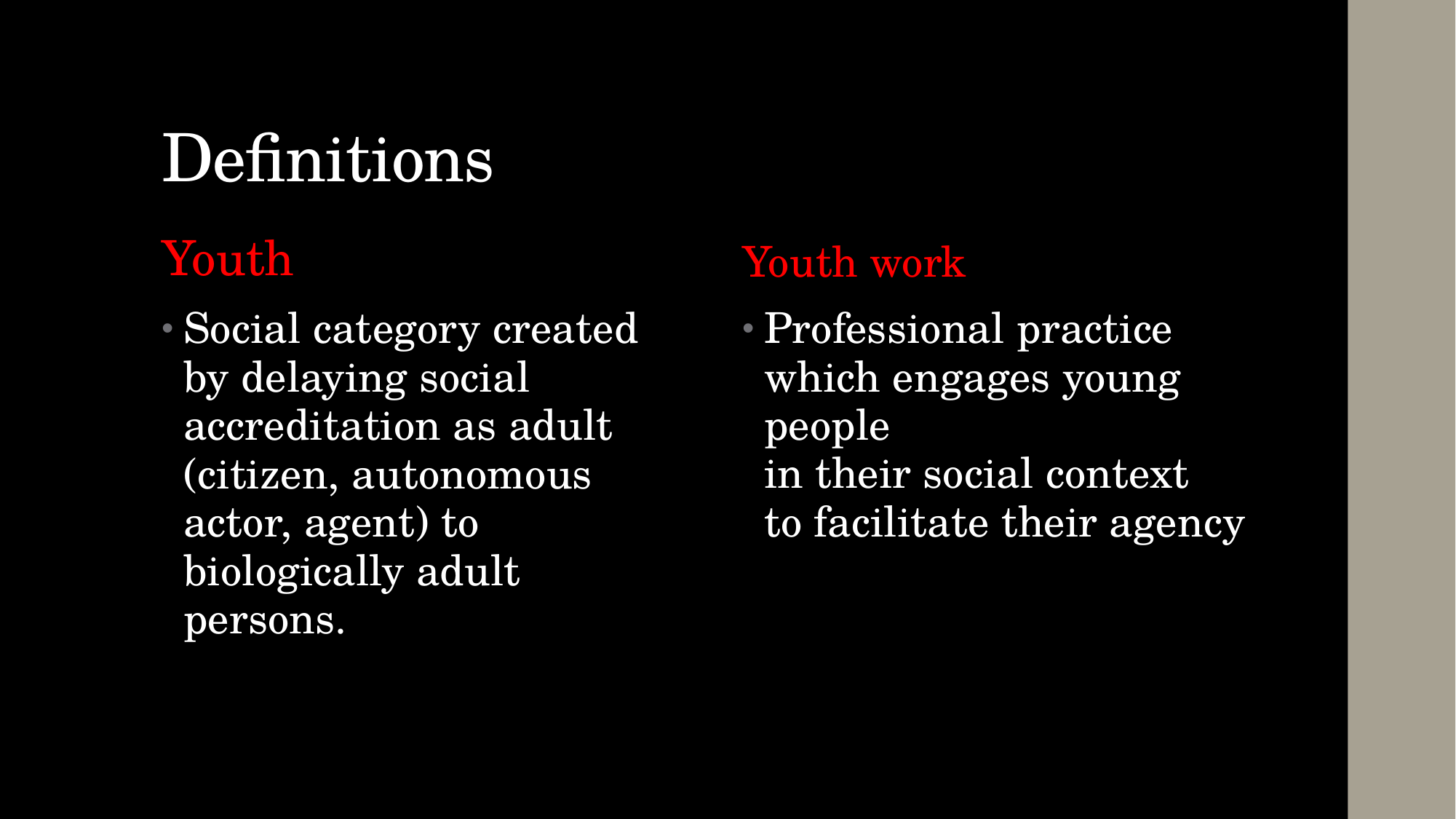

# Definitions
Youth
Youth work
Social category created by delaying social accreditation as adult (citizen, autonomous actor, agent) to biologically adult persons.

Professional practice which engages young people
in their social context
to facilitate their agency